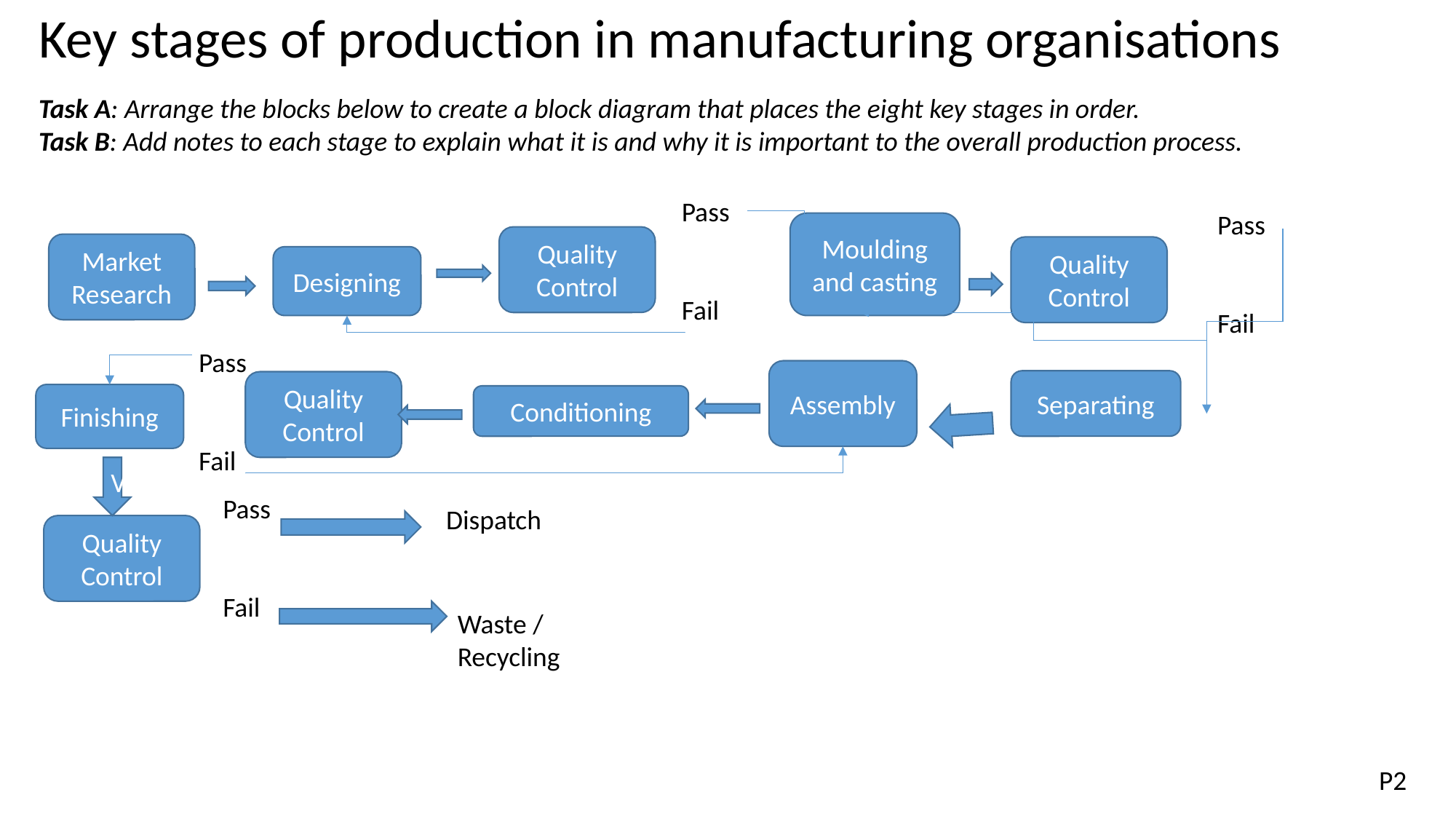

# Key stages of production in manufacturing organisations
Task A: Arrange the blocks below to create a block diagram that places the eight key stages in order.
Task B: Add notes to each stage to explain what it is and why it is important to the overall production process.
Pass

Fail
Pass

Fail
Moulding and casting
Quality Control
Market Research
Quality Control
Designing

Pass

Fail
Assembly
Separating
Quality Control
Finishing
Conditioning

V
Pass

Fail
Dispatch

Quality Control

Waste / Recycling
P2